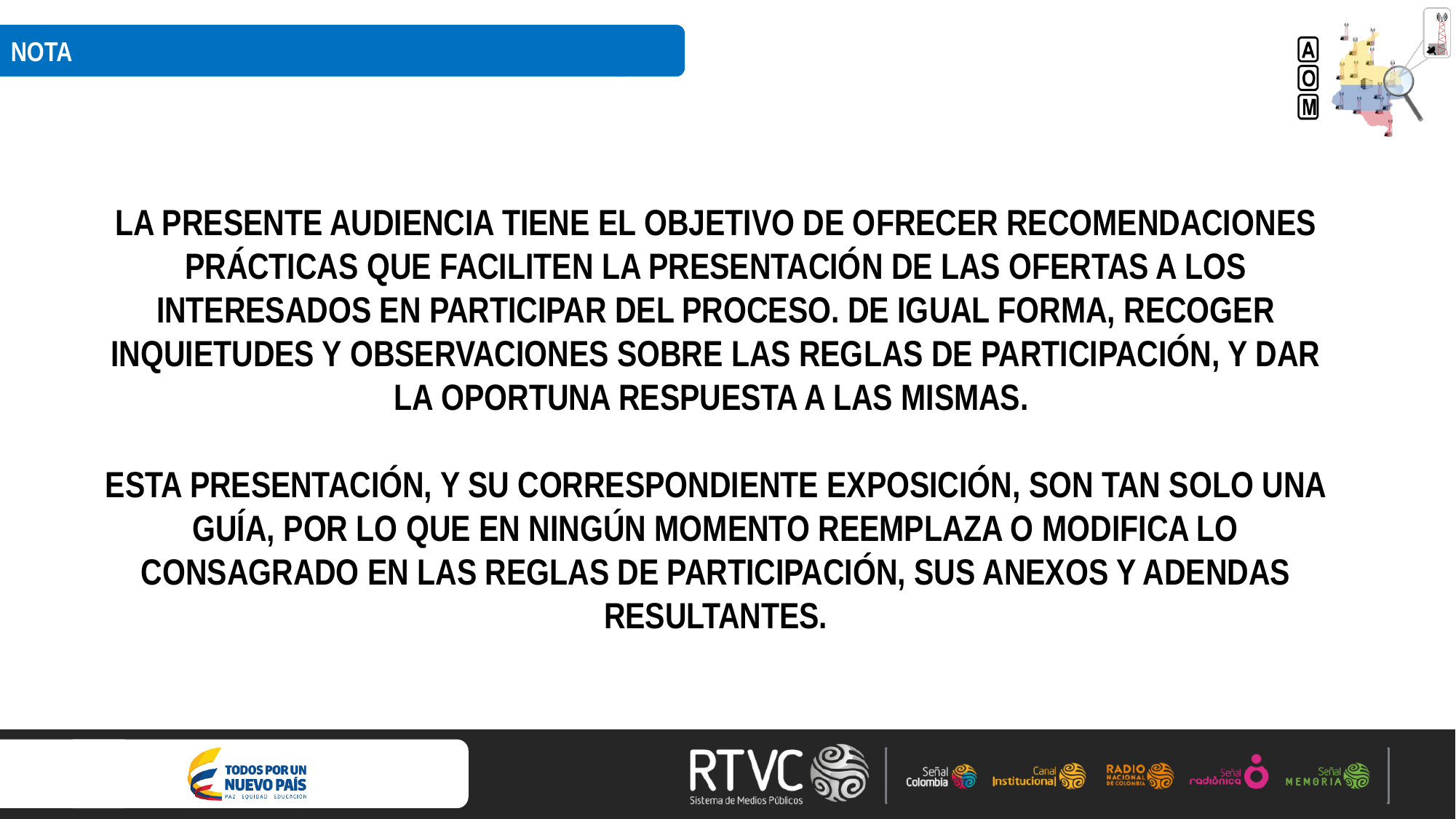

NOTA

LA PRESENTE AUDIENCIA TIENE EL OBJETIVO DE OFRECER RECOMENDACIONES PRÁCTICAS QUE FACILITEN LA PRESENTACIÓN DE LAS OFERTAS A LOS INTERESADOS EN PARTICIPAR DEL PROCESO. DE IGUAL FORMA, RECOGER INQUIETUDES Y OBSERVACIONES SOBRE LAS REGLAS DE PARTICIPACIÓN, Y DAR LA OPORTUNA RESPUESTA A LAS MISMAS.

ESTA PRESENTACIÓN, Y SU CORRESPONDIENTE EXPOSICIÓN, SON TAN SOLO UNA GUÍA, POR LO QUE EN NINGÚN MOMENTO REEMPLAZA O MODIFICA LO CONSAGRADO EN LAS REGLAS DE PARTICIPACIÓN, SUS ANEXOS Y ADENDAS RESULTANTES.